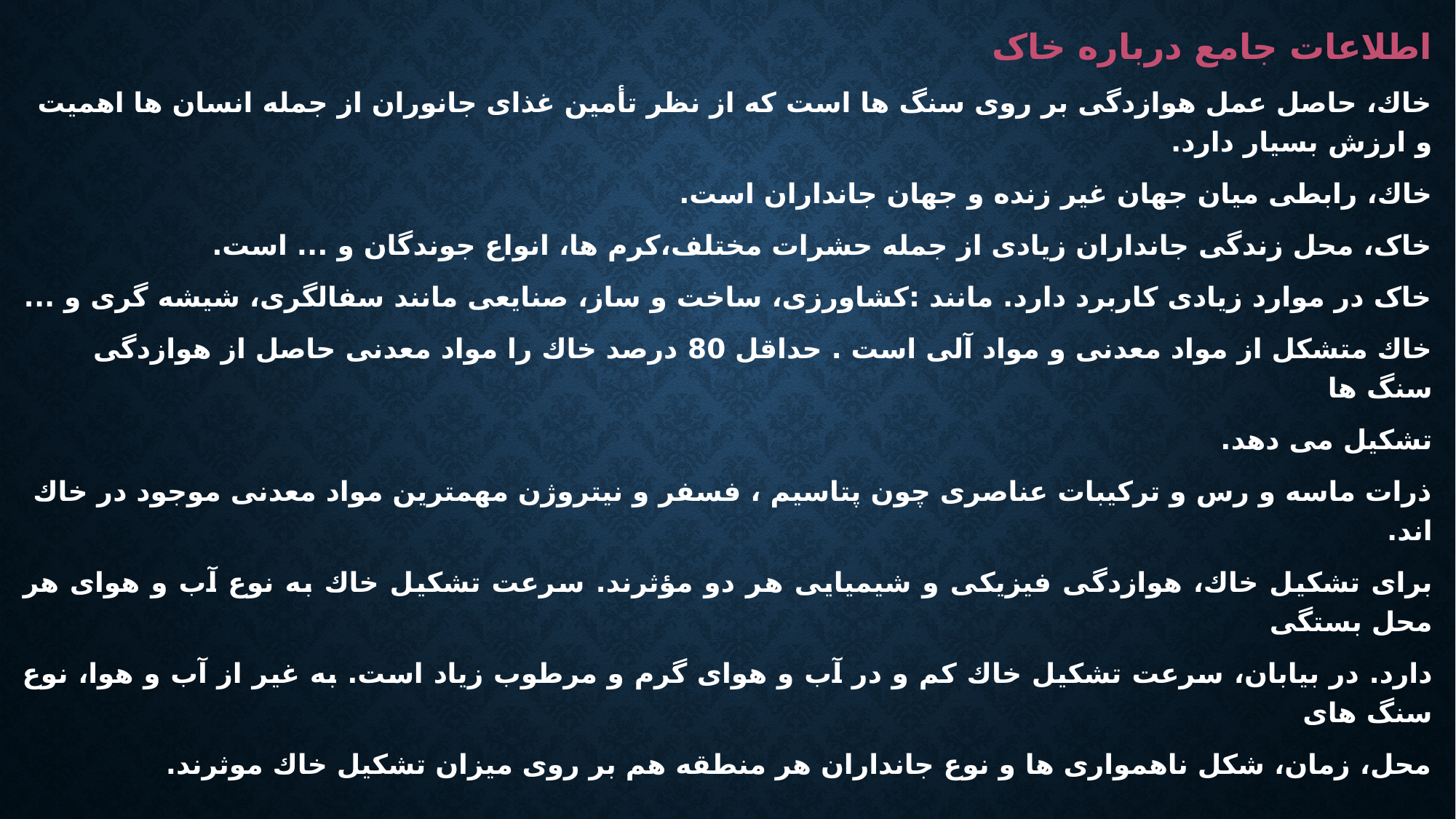

اطلاعات جامع درباره خاک
خاك، حاصل عمل هوازدگی بر روی سنگ ها است كه از نظر تأمین غذای جانوران از جمله انسان ها اهمیت و ارزش بسیار دارد.
خاك، رابطی میان جهان غیر زنده و جهان جانداران است.
خاک، محل زندگی جانداران زیادی از جمله حشرات مختلف،کرم ها، انواع جوندگان و ... است.
خاک در موارد زیادی کاربرد دارد. مانند :کشاورزی، ساخت و ساز، صنایعی مانند سفالگری، شیشه گری و ...
خاك متشكل از مواد معدنی و مواد آلی است . حداقل 80 درصد خاك را مواد معدنی حاصل از هوازدگی سنگ ها
تشكیل می دهد.
ذرات ماسه و رس و تركیبات عناصری چون پتاسیم ، فسفر و نیتروژن مهمترین مواد معدنی موجود در خاك اند.
برای تشكیل خاك، هوازدگی فیزیكی و شیمیایی هر دو مؤثرند. سرعت تشكیل خاك به نوع آب و هوای هر محل بستگی
دارد. در بیابان،‌ سرعت تشكیل خاك كم و در آب و هوای گرم و مرطوب زیاد است. به غیر از آب و هوا، نوع سنگ های
محل، زمان، شكل ناهمواری ها و نوع جانداران هر منطقه هم بر روی میزان تشكیل خاك موثرند.